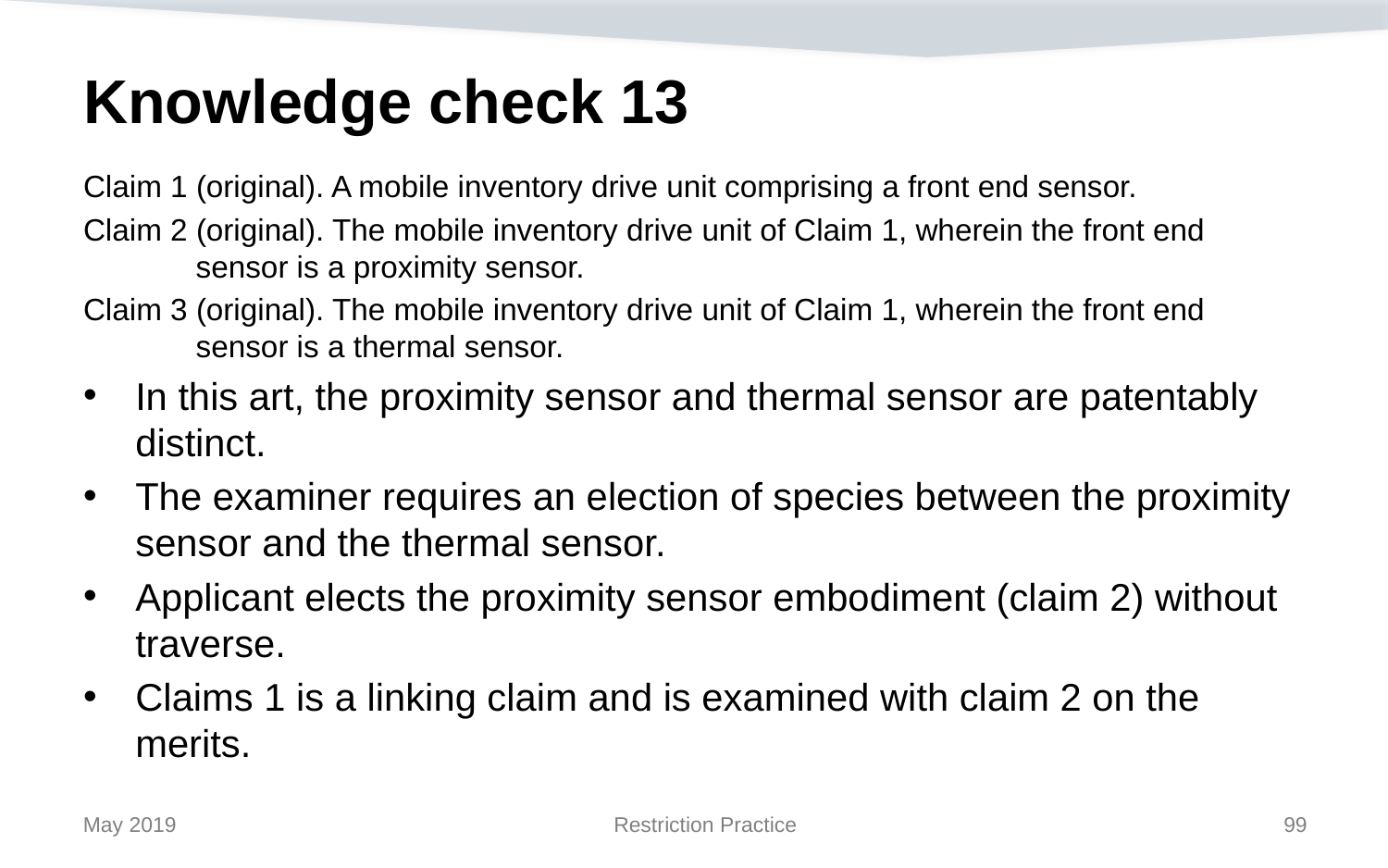

# Knowledge check 13
Claim 1 (original). A mobile inventory drive unit comprising a front end sensor.
Claim 2 (original). The mobile inventory drive unit of Claim 1, wherein the front end sensor is a proximity sensor.
Claim 3 (original). The mobile inventory drive unit of Claim 1, wherein the front end sensor is a thermal sensor.
In this art, the proximity sensor and thermal sensor are patentably distinct.
The examiner requires an election of species between the proximity sensor and the thermal sensor.
Applicant elects the proximity sensor embodiment (claim 2) without traverse.
Claims 1 is a linking claim and is examined with claim 2 on the merits.

May 2019
Restriction Practice
99